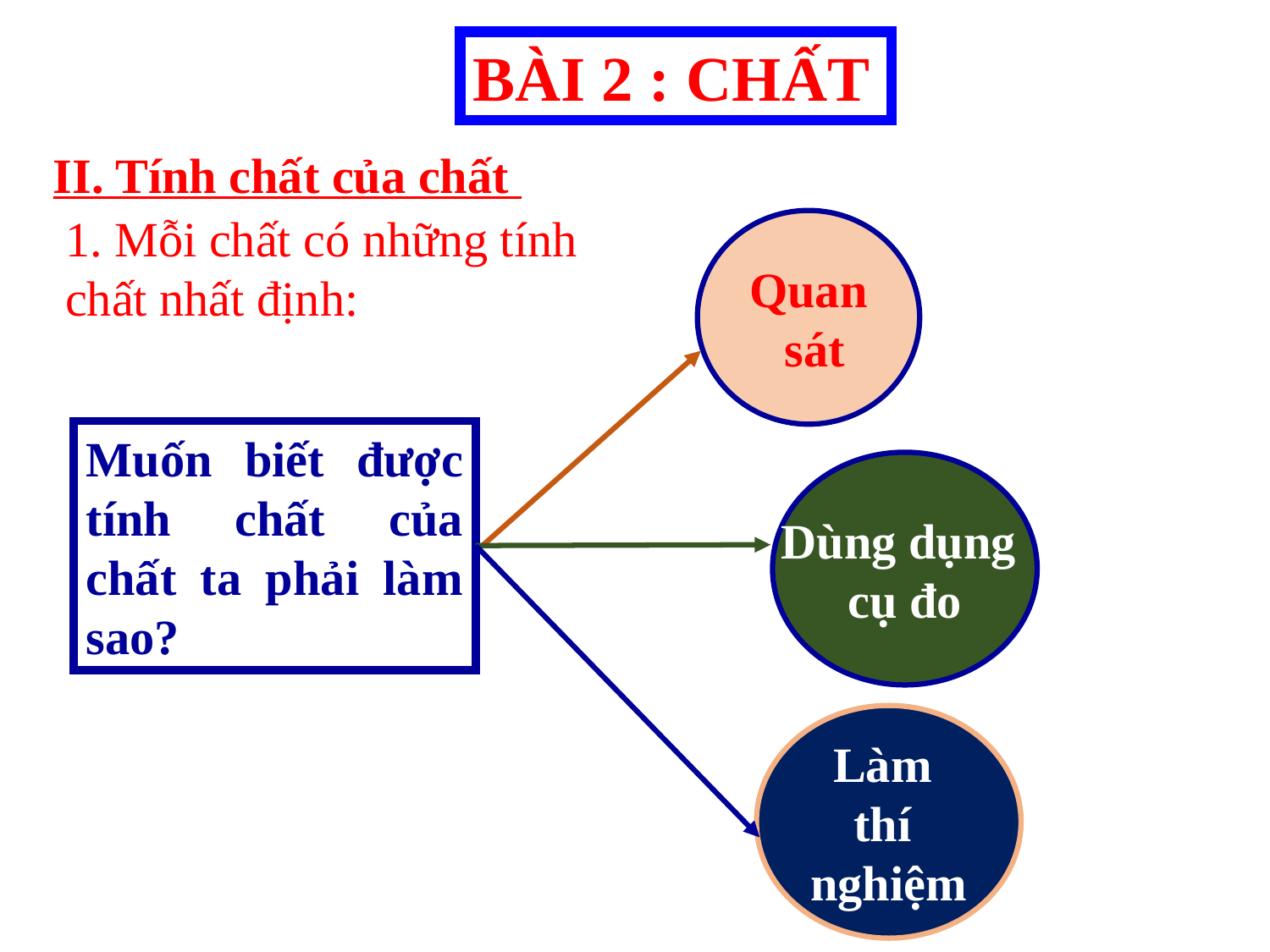

BÀI 2 : CHẤT
II. Tính chất của chất
1. Mỗi chất có những tính chất nhất định:
Quan
 sát
Muốn biết được tính chất của chất ta phải làm sao?
Dùng dụng
cụ đo
Làm
thí
nghiệm